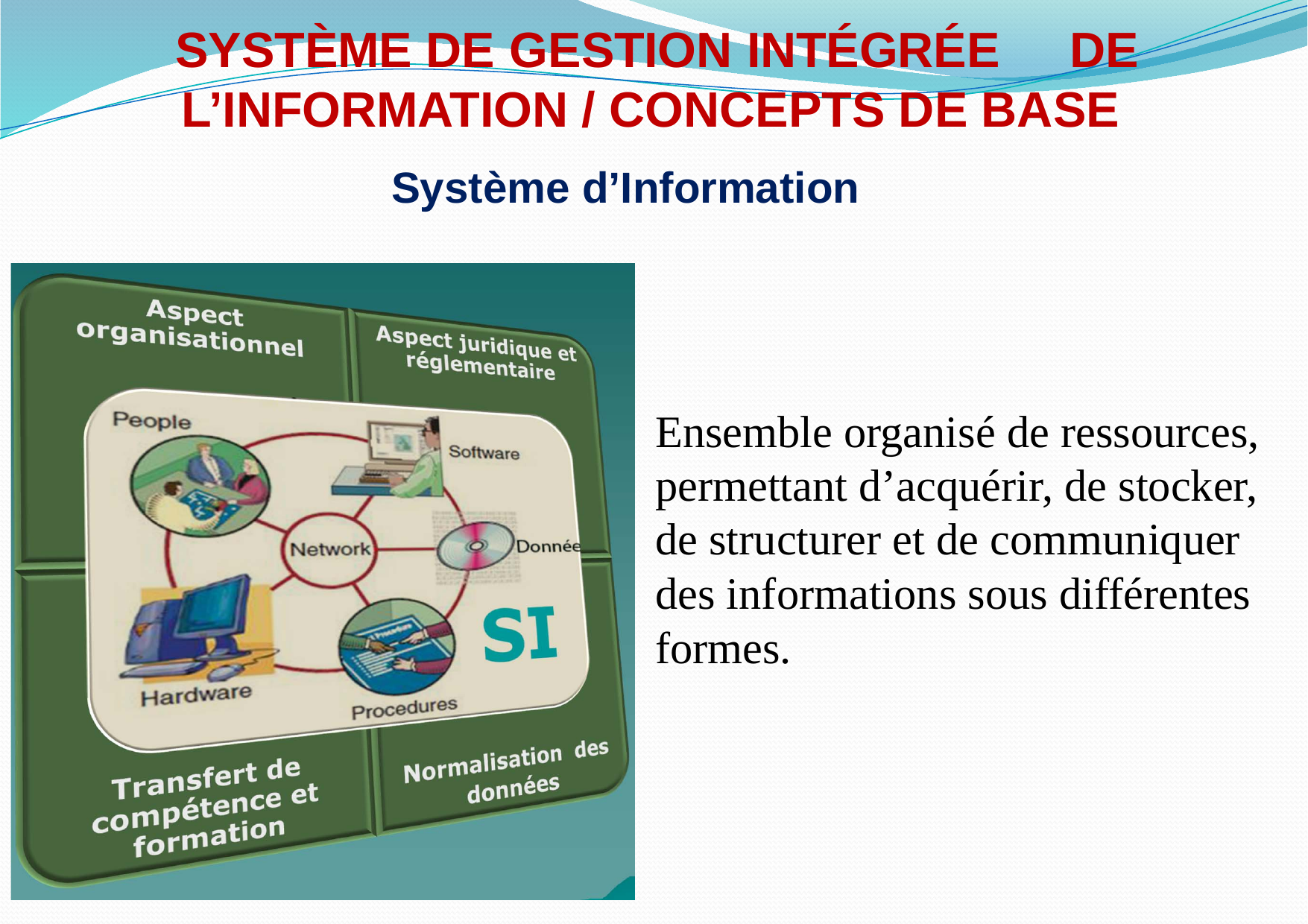

# SYSTÈME DE GESTION INTÉGRÉE	DE L’INFORMATION / CONCEPTS DE BASE
Système d’Information

Ensemble organisé de ressources, permettant d’acquérir, de stocker, de structurer et de communiquer des informations sous différentes formes.